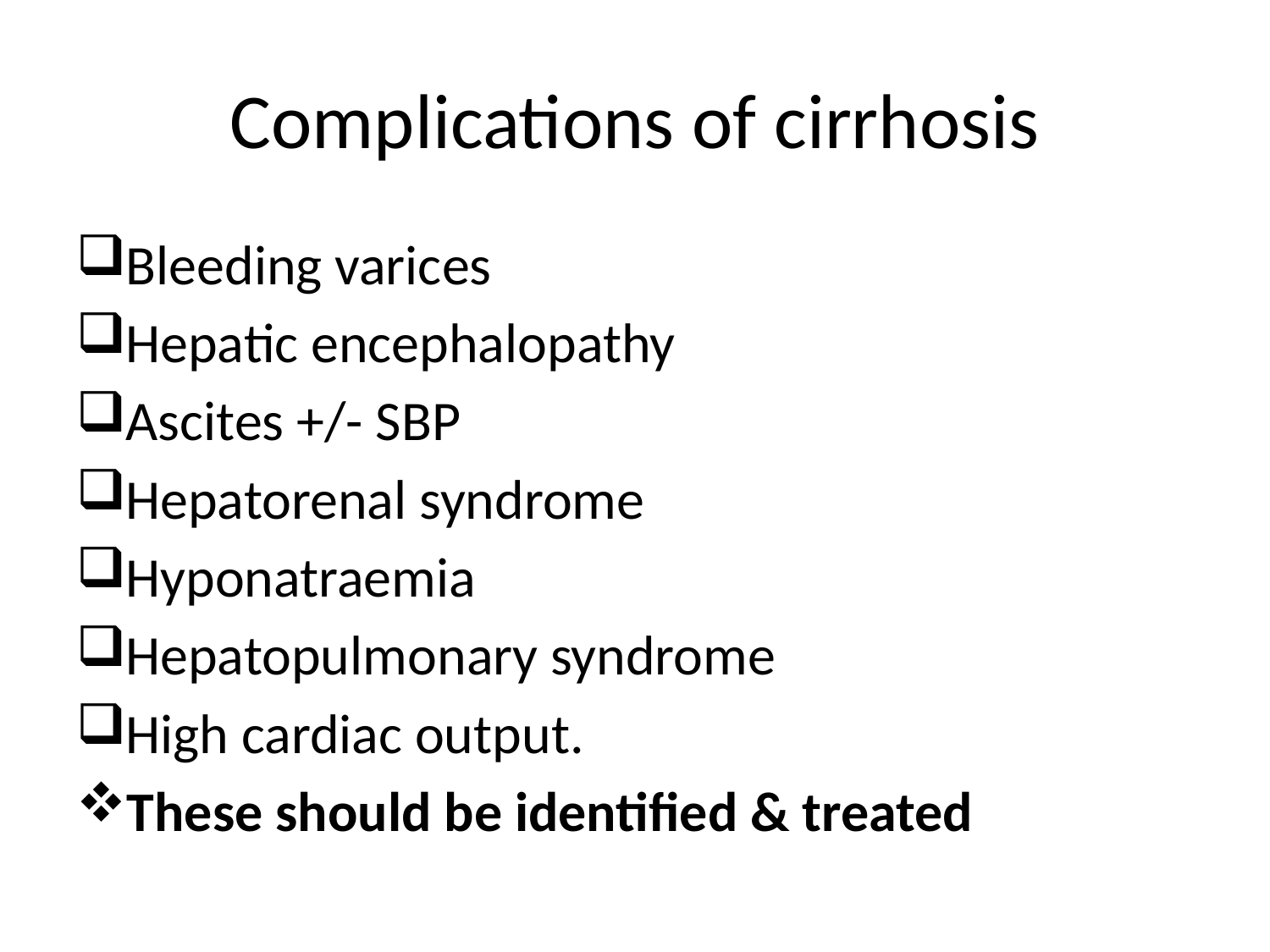

# Complications of cirrhosis
Bleeding varices
Hepatic encephalopathy
Ascites +/- SBP
Hepatorenal syndrome
Hyponatraemia
Hepatopulmonary syndrome
High cardiac output.
These should be identified & treated